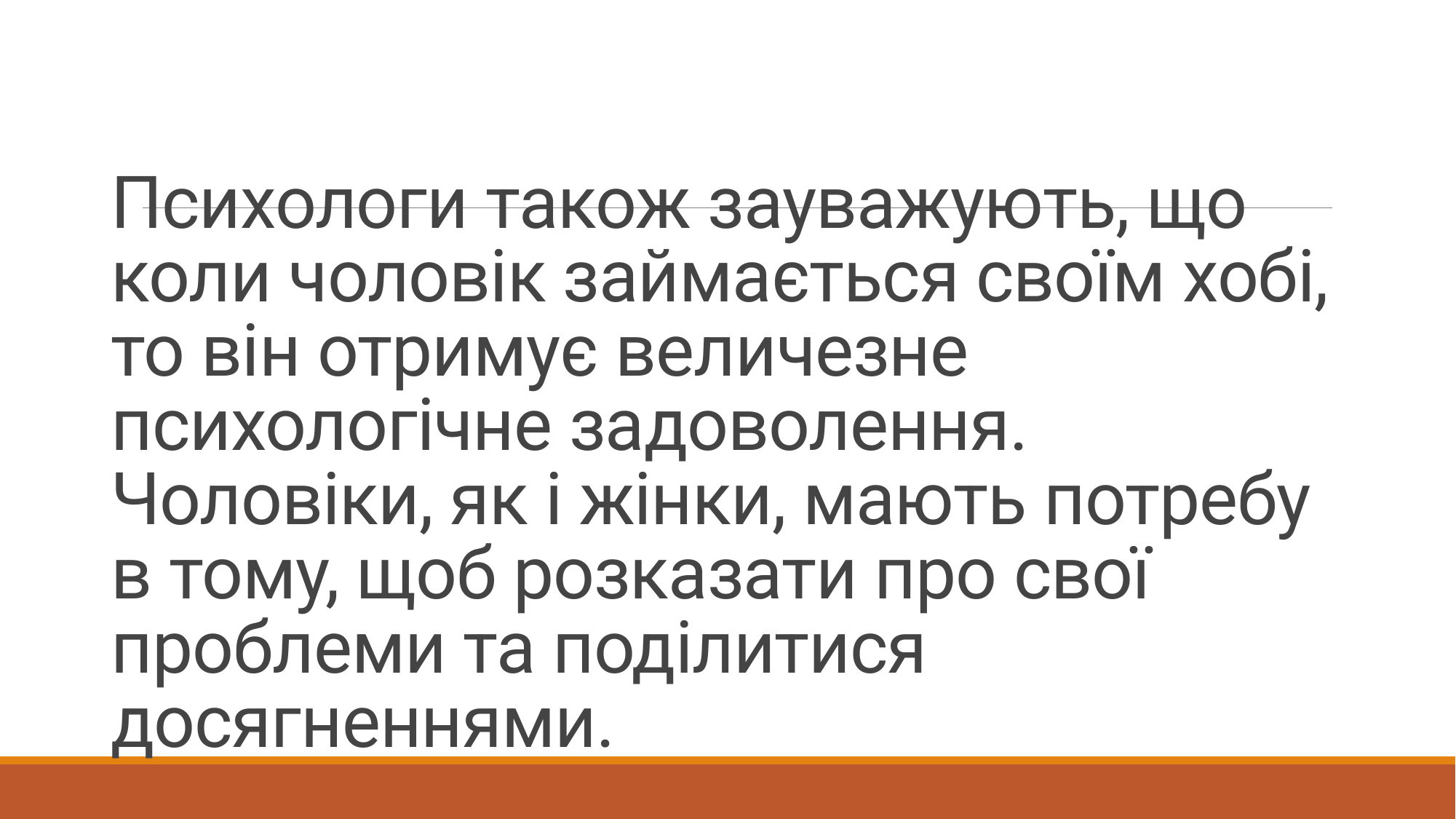

# Психологи також зауважують, що коли чоловік займається своїм хобі, то він отримує величезне психологічне задоволення. Чоловіки, як і жінки, мають потребу в тому, щоб розказати про свої проблеми та поділитися досягненнями.